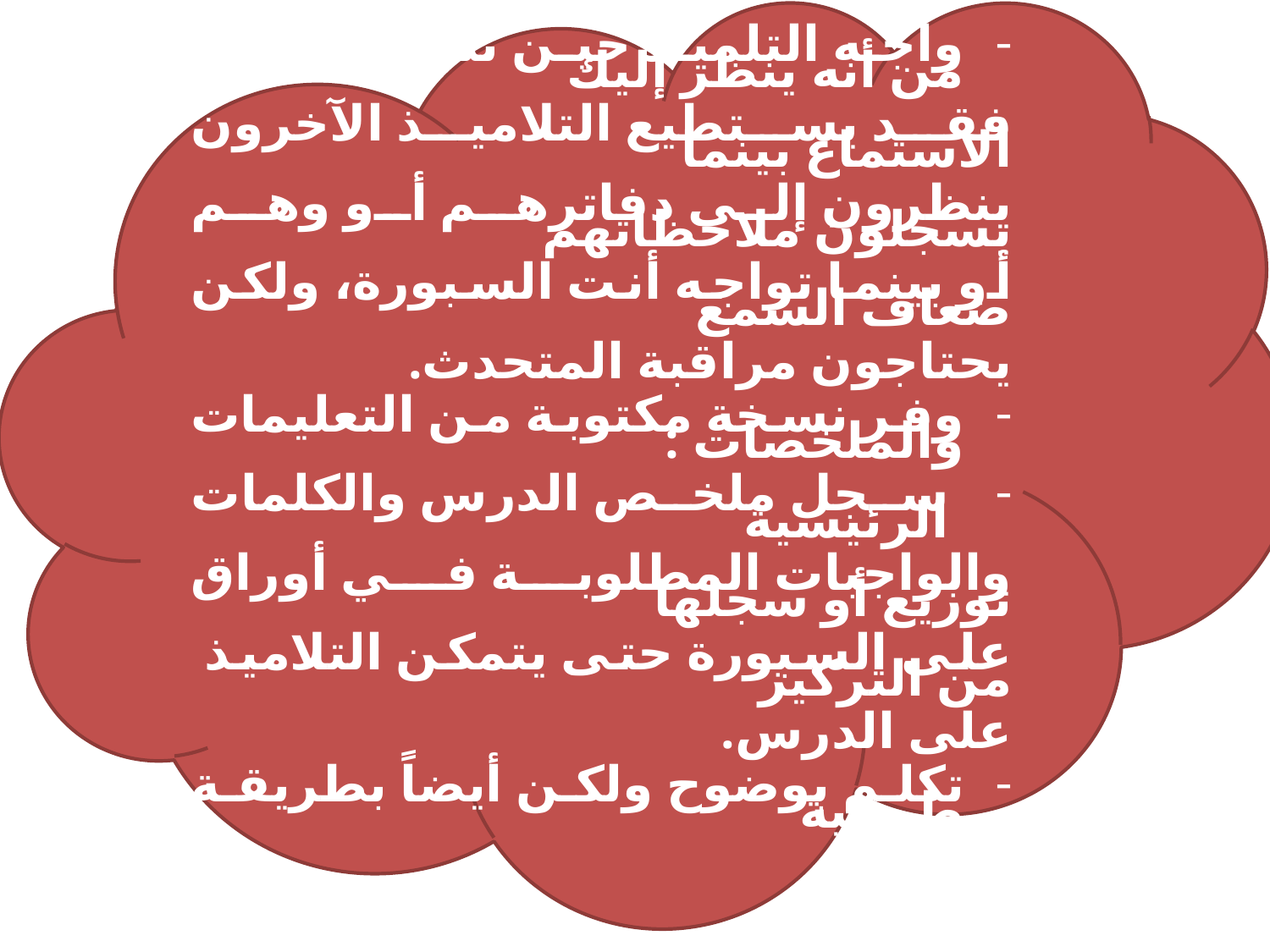

واجه التلميذ حين تتحدث وتأكد من أنه ينظر إليك

فقد يستطيع التلاميذ الآخرون الاستماع بينما

ينظرون إلى دفاترهم أو وهم يسجلون ملاحظاتهم

أو بينما تواجه أنت السبورة، ولكن ضعاف السمع

يحتاجون مراقبة المتحدث.

وفر نسخة مكتوبة من التعليمات والملخصات :

سجل ملخص الدرس والكلمات الرئيسية

والواجبات المطلوبة في أوراق توزيع أو سجلها

على السبورة حتى يتمكن التلاميذ  من التركيز

على الدرس.

تكلم بوضوح ولكن أيضاً بطريقة طبيعية